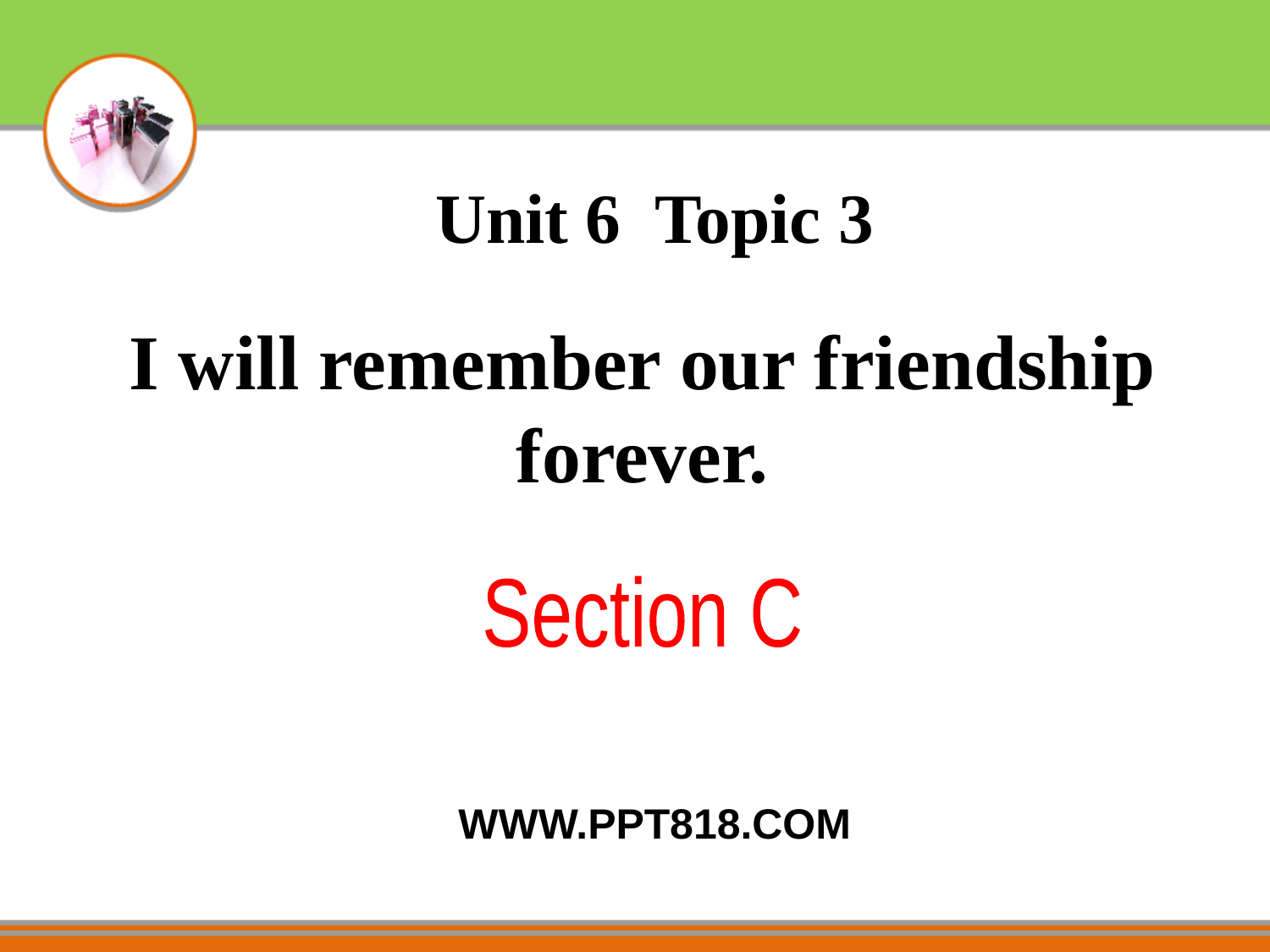

Unit 6  Topic 3
I will remember our friendship forever.
Section C
WWW.PPT818.COM